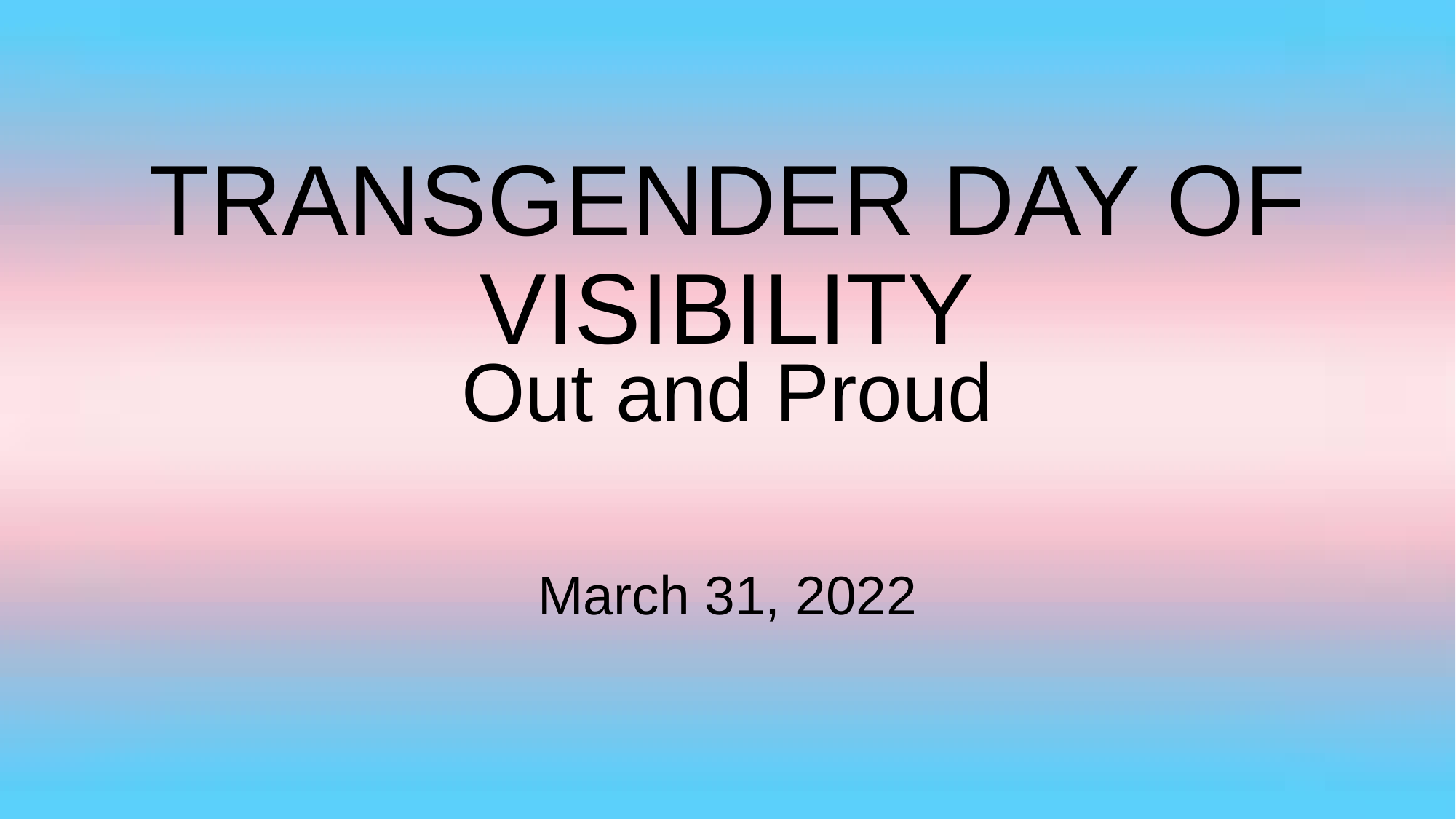

# TRANSGENDER DAY OF VISIBILITY
Out and Proud
March 31, 2022